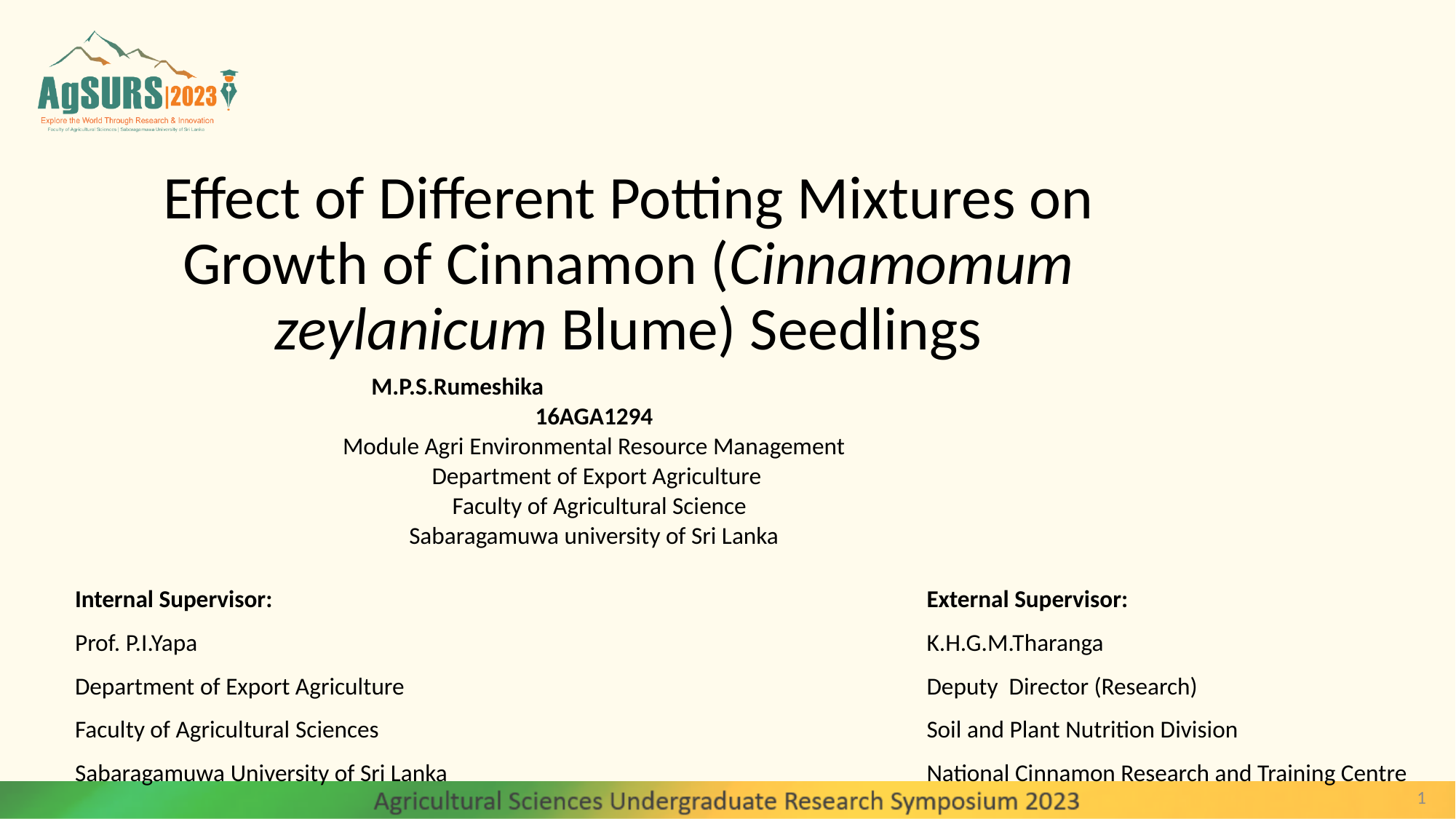

# Effect of Different Potting Mixtures on Growth of Cinnamon (Cinnamomum zeylanicum Blume) Seedlings
M.P.S.Rumeshika
16AGA1294
Module Agri Environmental Resource Management
 Department of Export Agriculture
  Faculty of Agricultural Science
Sabaragamuwa university of Sri Lanka

Internal Supervisor:
Prof. P.I.Yapa 
Department of Export Agriculture
Faculty of Agricultural Sciences
Sabaragamuwa University of Sri Lanka
External Supervisor:
K.H.G.M.Tharanga
Deputy  Director (Research)
Soil and Plant Nutrition Division
National Cinnamon Research and Training Centre
1